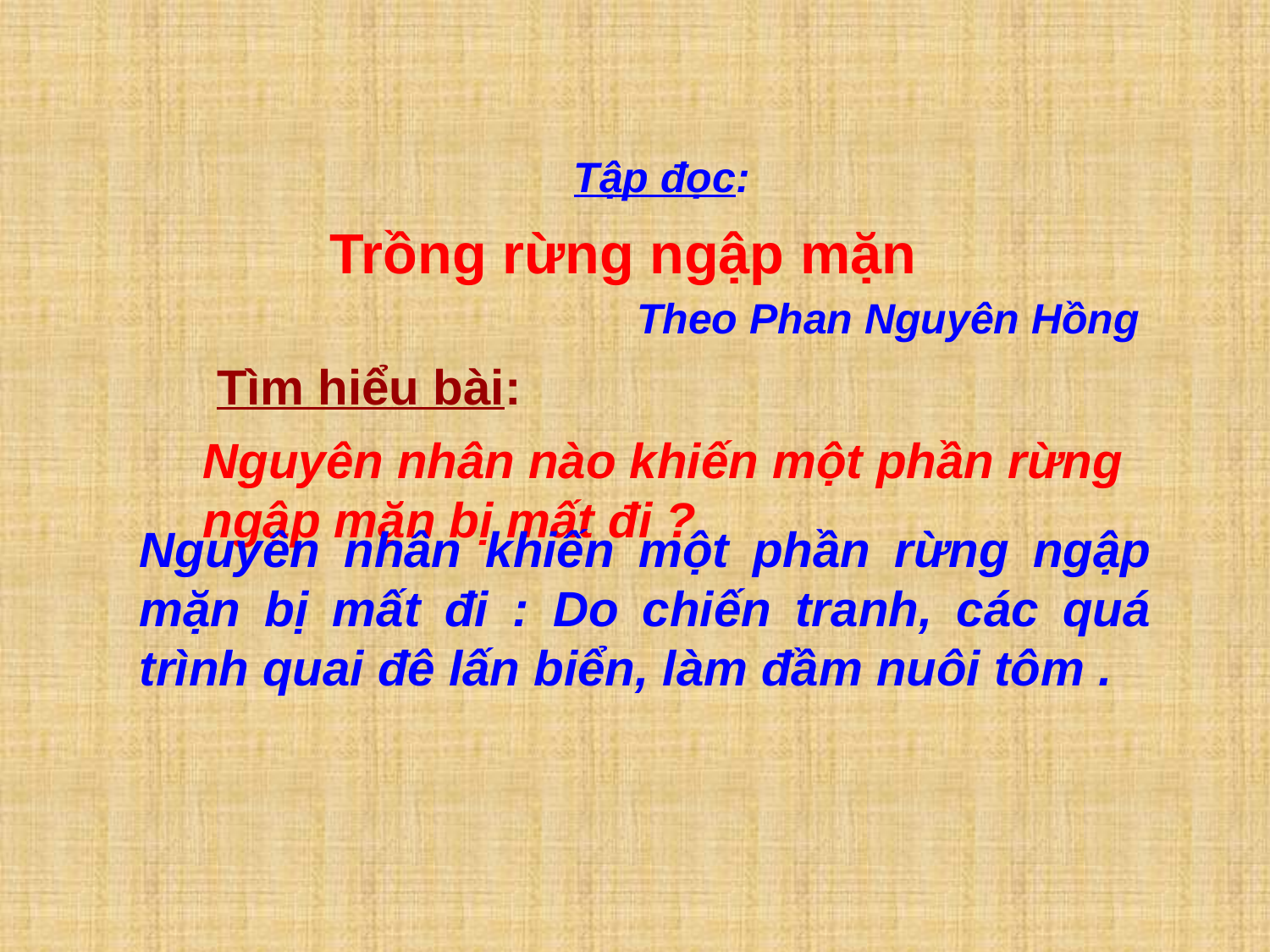

Tập đọc:
Trồng rừng ngập mặn
Theo Phan Nguyên Hồng
 Tìm hiểu bài:

Nguyên nhân nào khiến một phần rừng ngập mặn bị mất đi ?
Nguyên nhân khiến một phần rừng ngập mặn bị mất đi : Do chiến tranh, các quá trình quai đê lấn biển, làm đầm nuôi tôm .